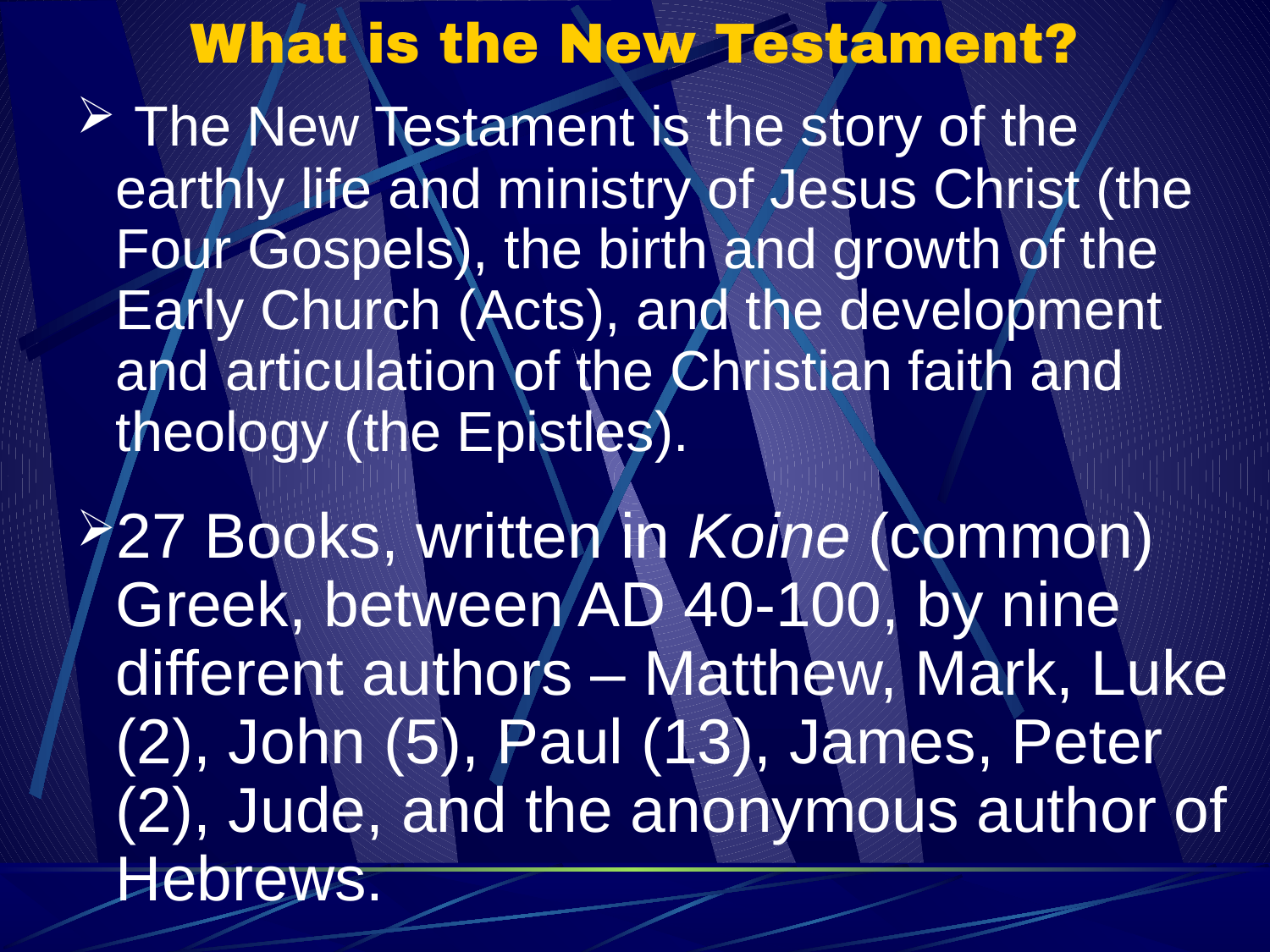

# What is the New Testament?
 The New Testament is the story of the earthly life and ministry of Jesus Christ (the Four Gospels), the birth and growth of the Early Church (Acts), and the development and articulation of the Christian faith and theology (the Epistles).

27 Books, written in Koine (common) Greek, between AD 40-100, by nine different authors – Matthew, Mark, Luke (2), John (5), Paul (13), James, Peter (2), Jude, and the anonymous author of Hebrews.